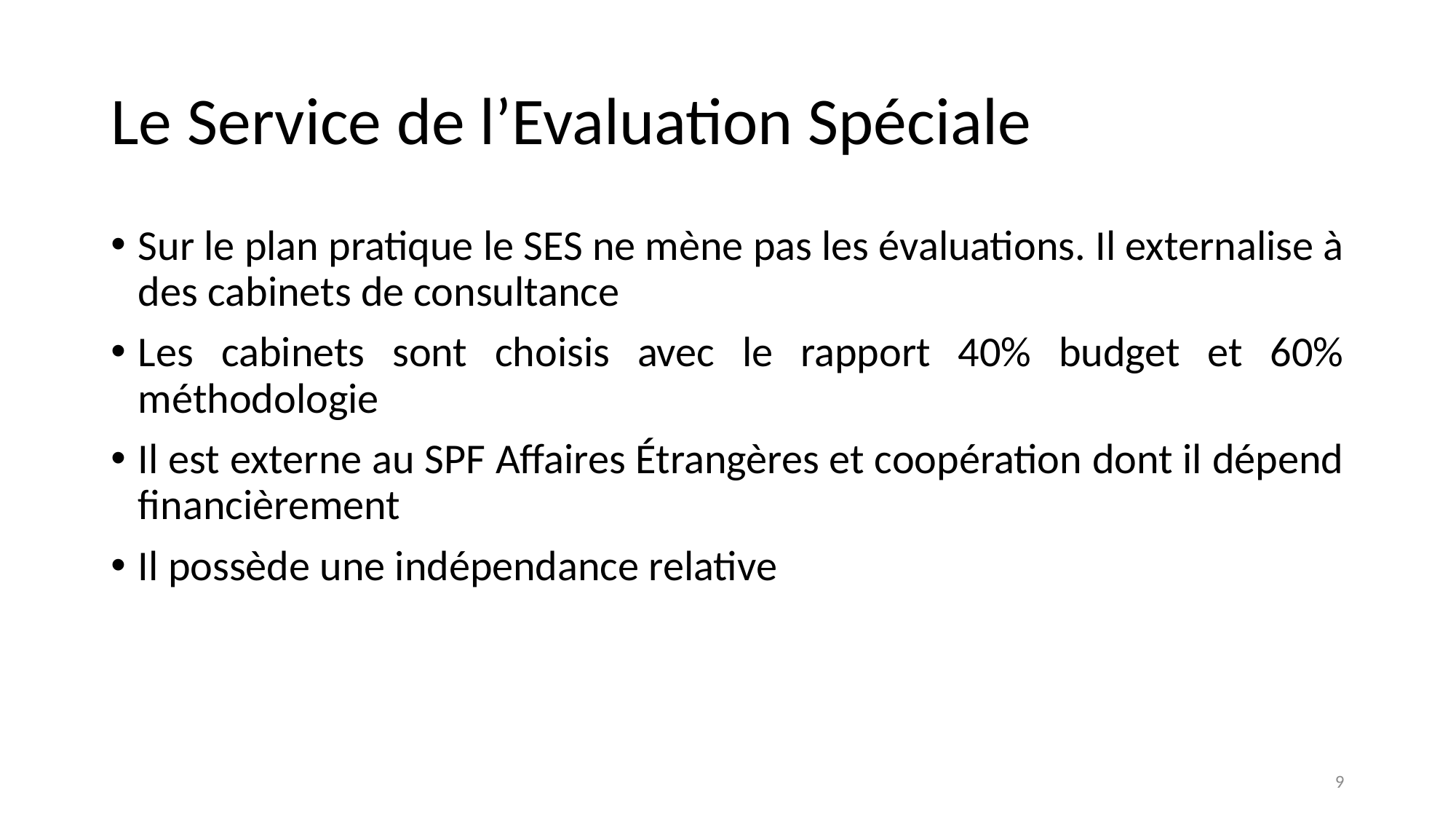

# Le Service de l’Evaluation Spéciale
Sur le plan pratique le SES ne mène pas les évaluations. Il externalise à des cabinets de consultance
Les cabinets sont choisis avec le rapport 40% budget et 60% méthodologie
Il est externe au SPF Affaires Étrangères et coopération dont il dépend financièrement
Il possède une indépendance relative
9